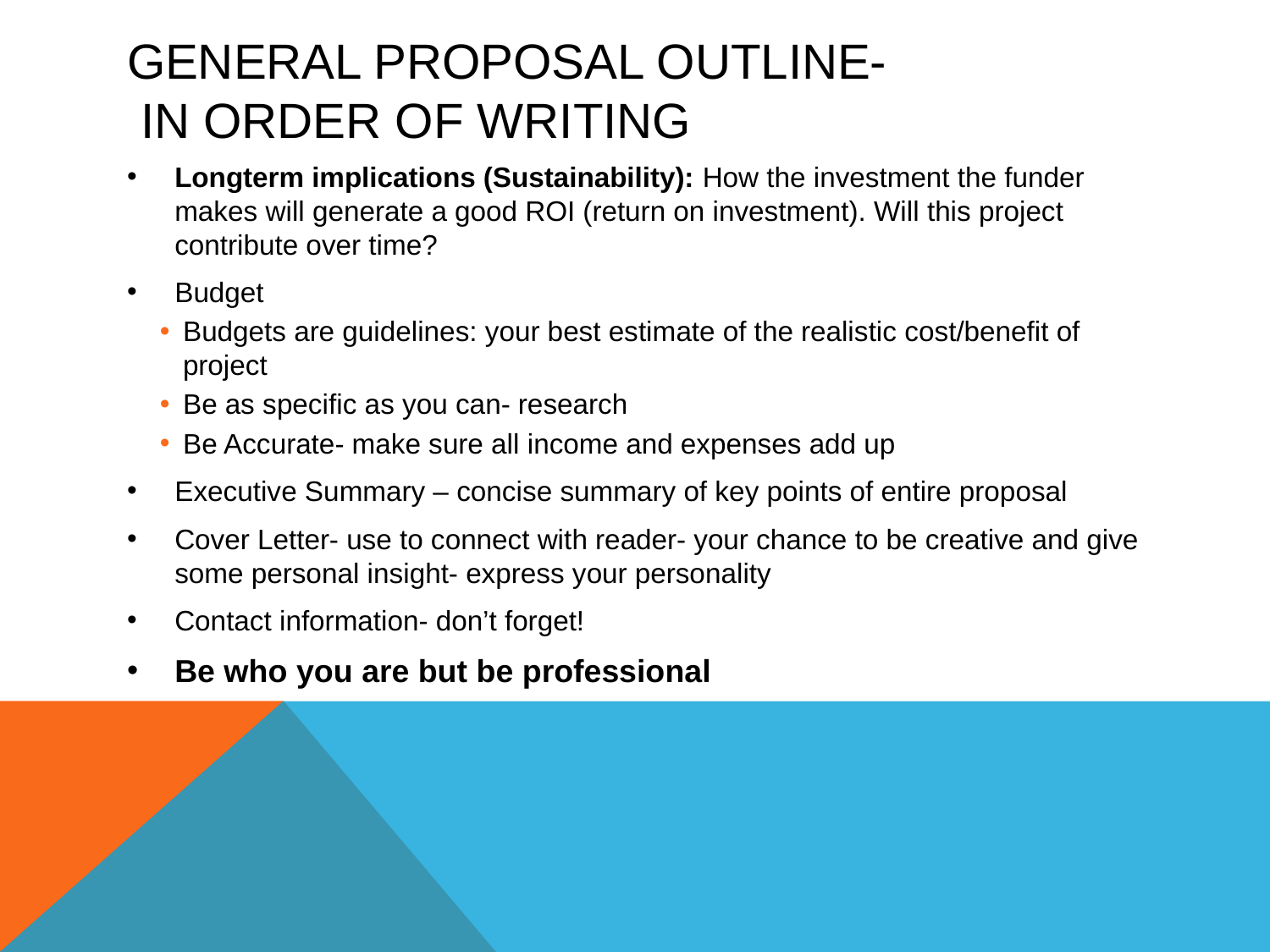

# General Proposal Outline- in order of writing
Longterm implications (Sustainability): How the investment the funder makes will generate a good ROI (return on investment). Will this project contribute over time?
Budget
Budgets are guidelines: your best estimate of the realistic cost/benefit of project
Be as specific as you can- research
Be Accurate- make sure all income and expenses add up
Executive Summary – concise summary of key points of entire proposal
Cover Letter- use to connect with reader- your chance to be creative and give some personal insight- express your personality
Contact information- don’t forget!
Be who you are but be professional